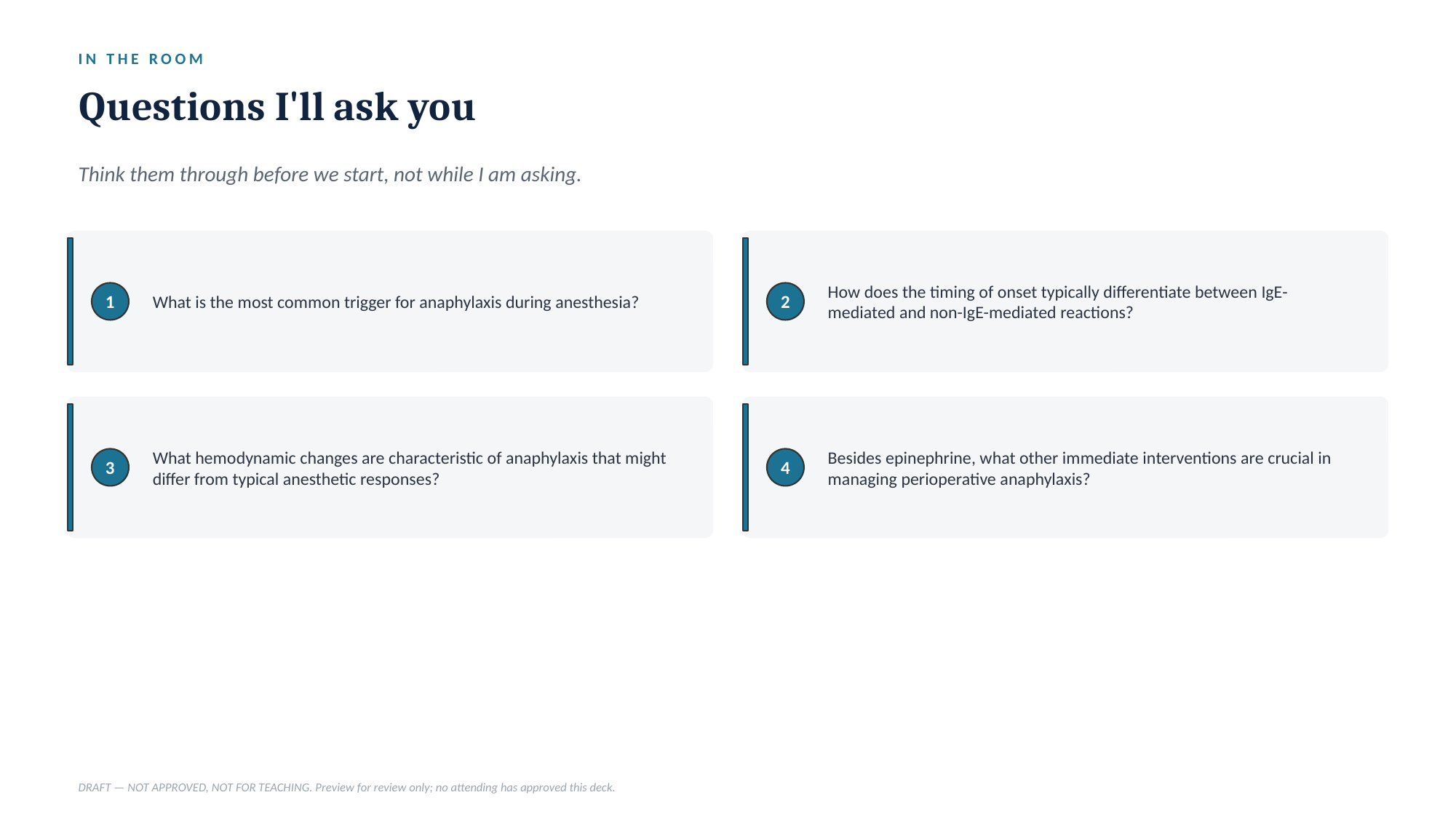

IN THE ROOM
Questions I'll ask you
Think them through before we start, not while I am asking.

What is the most common trigger for anaphylaxis during anesthesia?
How does the timing of onset typically differentiate between IgE-mediated and non-IgE-mediated reactions?

1

2

What hemodynamic changes are characteristic of anaphylaxis that might differ from typical anesthetic responses?
Besides epinephrine, what other immediate interventions are crucial in managing perioperative anaphylaxis?

3

4
DRAFT — NOT APPROVED, NOT FOR TEACHING. Preview for review only; no attending has approved this deck.